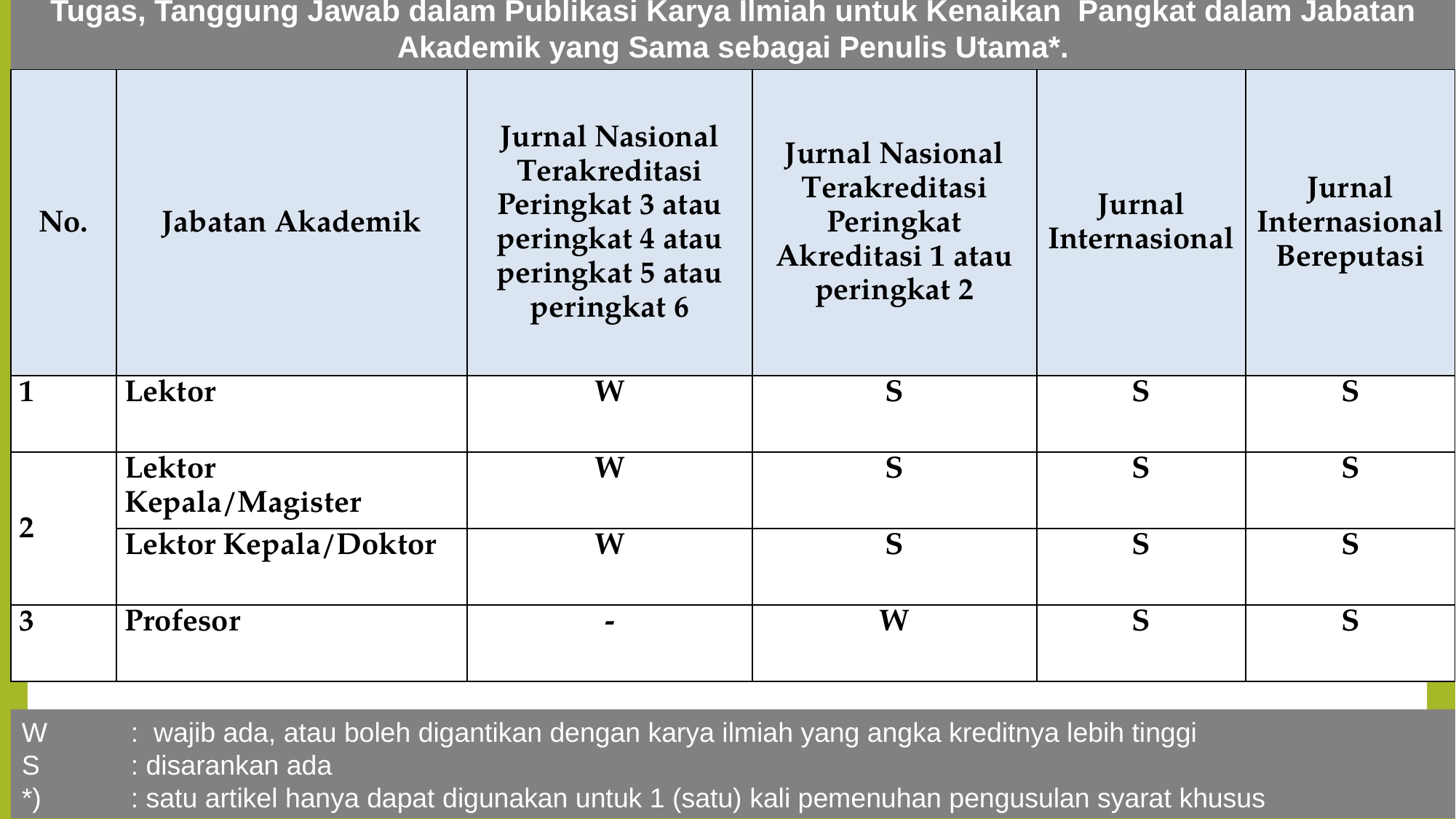

Tugas, Tanggung Jawab dalam Publikasi Karya Ilmiah untuk Kenaikan  Pangkat dalam Jabatan Akademik yang Sama sebagai Penulis Utama*.
| No. | Jabatan Akademik | Jurnal Nasional Terakreditasi Peringkat 3 atau peringkat 4 atau peringkat 5 atau peringkat 6 | Jurnal Nasional Terakreditasi Peringkat Akreditasi 1 atau peringkat 2 | Jurnal Internasional | Jurnal Internasional Bereputasi |
| --- | --- | --- | --- | --- | --- |
| 1 | Lektor | W | S | S | S |
| 2 | Lektor Kepala/Magister | W | S | S | S |
|  | Lektor Kepala/Doktor | W | S | S | S |
| 3 | Profesor | - | W | S | S |
W	:  wajib ada, atau boleh digantikan dengan karya ilmiah yang angka kreditnya lebih tinggi
S	: disarankan ada
*)	: satu artikel hanya dapat digunakan untuk 1 (satu) kali pemenuhan pengusulan syarat khusus